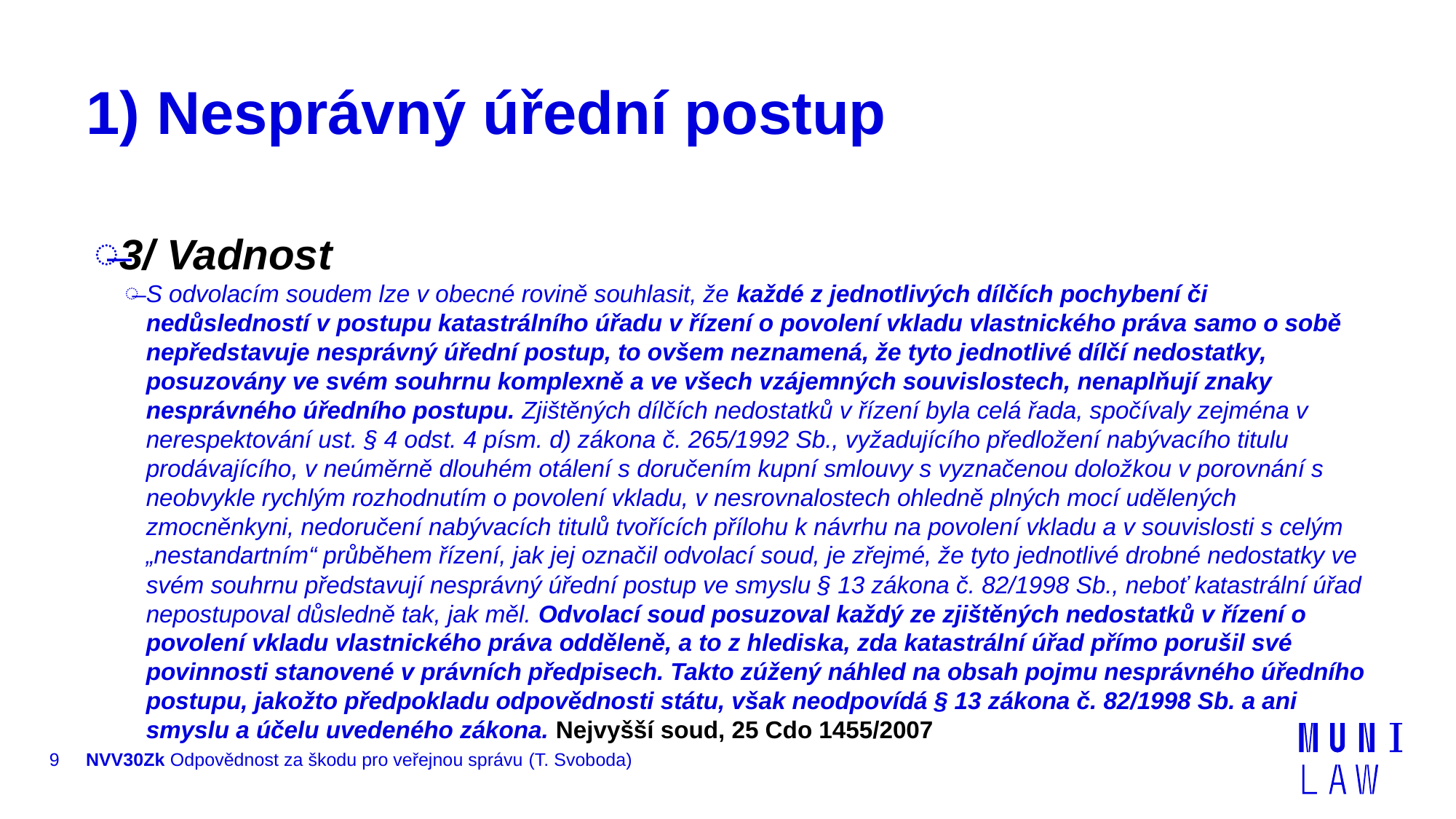

# 1) Nesprávný úřední postup
3/ Vadnost
S odvolacím soudem lze v obecné rovině souhlasit, že každé z jednotlivých dílčích pochybení či nedůsledností v postupu katastrálního úřadu v řízení o povolení vkladu vlastnického práva samo o sobě nepředstavuje nesprávný úřední postup, to ovšem neznamená, že tyto jednotlivé dílčí nedostatky, posuzovány ve svém souhrnu komplexně a ve všech vzájemných souvislostech, nenaplňují znaky nesprávného úředního postupu. Zjištěných dílčích nedostatků v řízení byla celá řada, spočívaly zejména v nerespektování ust. § 4 odst. 4 písm. d) zákona č. 265/1992 Sb., vyžadujícího předložení nabývacího titulu prodávajícího, v neúměrně dlouhém otálení s doručením kupní smlouvy s vyznačenou doložkou v porovnání s neobvykle rychlým rozhodnutím o povolení vkladu, v nesrovnalostech ohledně plných mocí udělených zmocněnkyni, nedoručení nabývacích titulů tvořících přílohu k návrhu na povolení vkladu a v souvislosti s celým „nestandartním“ průběhem řízení, jak jej označil odvolací soud, je zřejmé, že tyto jednotlivé drobné nedostatky ve svém souhrnu představují nesprávný úřední postup ve smyslu § 13 zákona č. 82/1998 Sb., neboť katastrální úřad nepostupoval důsledně tak, jak měl. Odvolací soud posuzoval každý ze zjištěných nedostatků v řízení o povolení vkladu vlastnického práva odděleně, a to z hlediska, zda katastrální úřad přímo porušil své povinnosti stanovené v právních předpisech. Takto zúžený náhled na obsah pojmu nesprávného úředního postupu, jakožto předpokladu odpovědnosti státu, však neodpovídá § 13 zákona č. 82/1998 Sb. a ani smyslu a účelu uvedeného zákona. Nejvyšší soud, 25 Cdo 1455/2007
9
NVV30Zk Odpovědnost za škodu pro veřejnou správu (T. Svoboda)